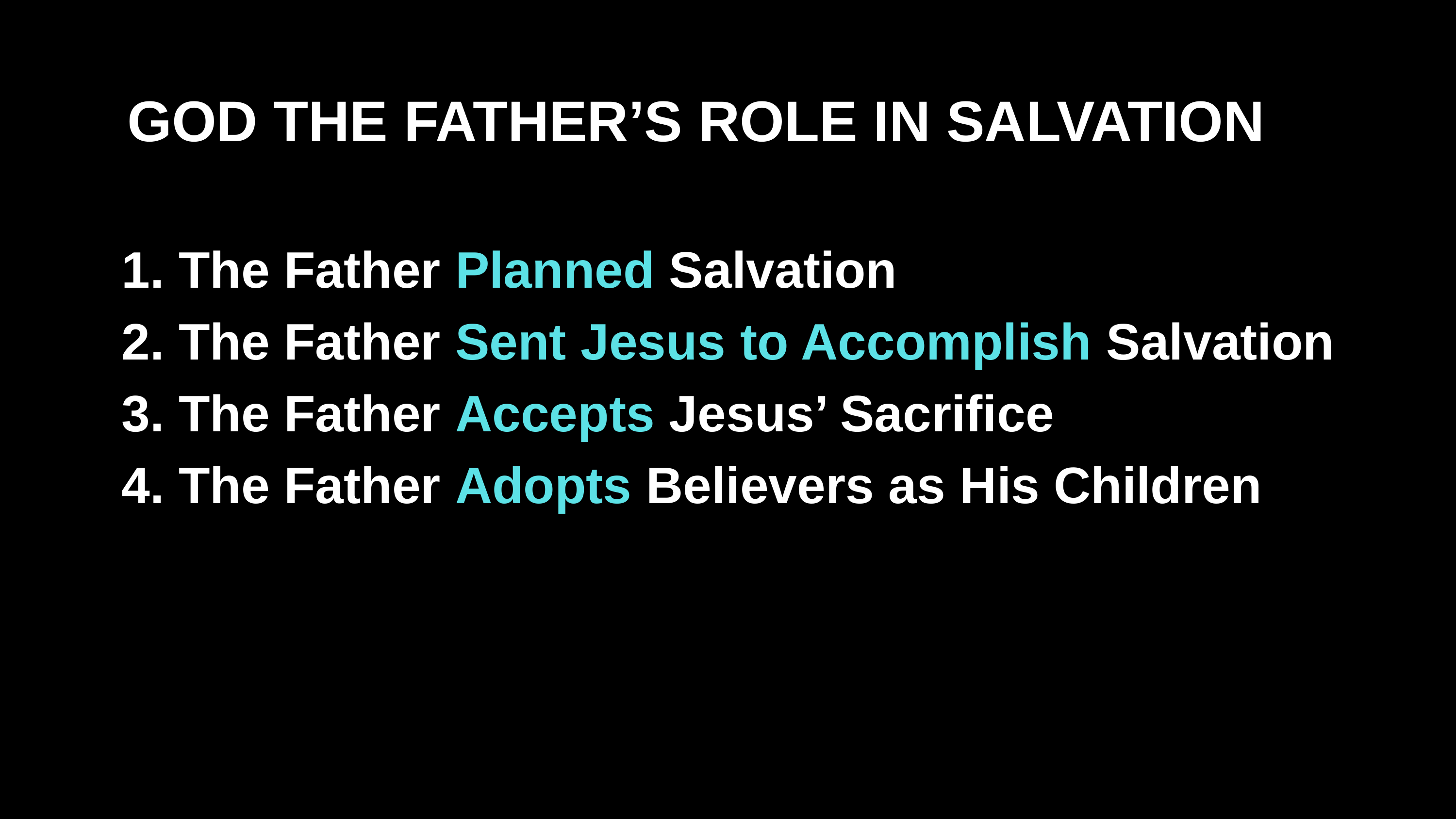

GOD THE FATHER’S ROLE IN SALVATION
1. The Father Planned Salvation
2. The Father Sent Jesus to Accomplish Salvation
3. The Father Accepts Jesus’ Sacrifice
4. The Father Adopts Believers as His Children